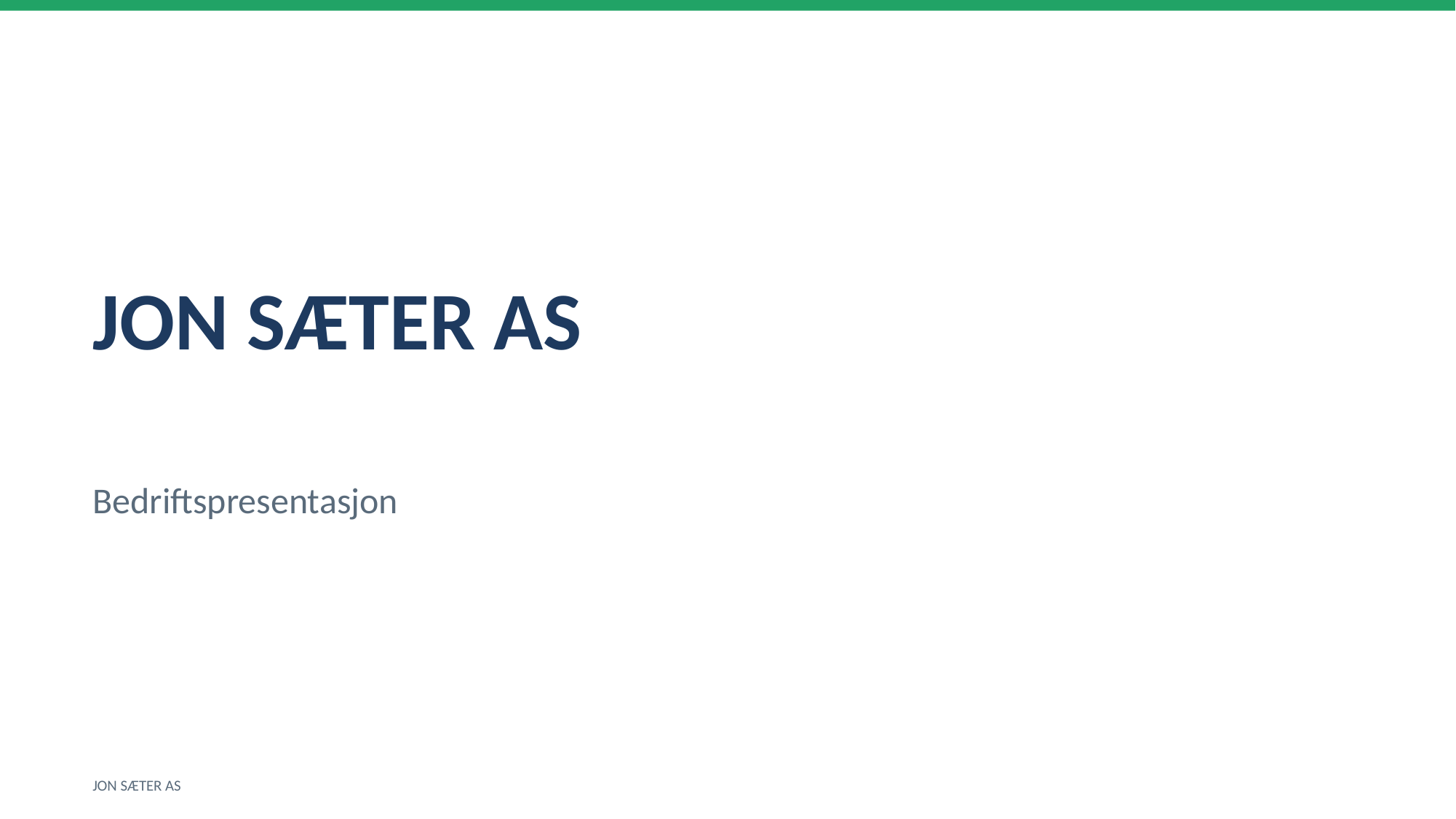

JON SÆTER AS
Bedriftspresentasjon
JON SÆTER AS